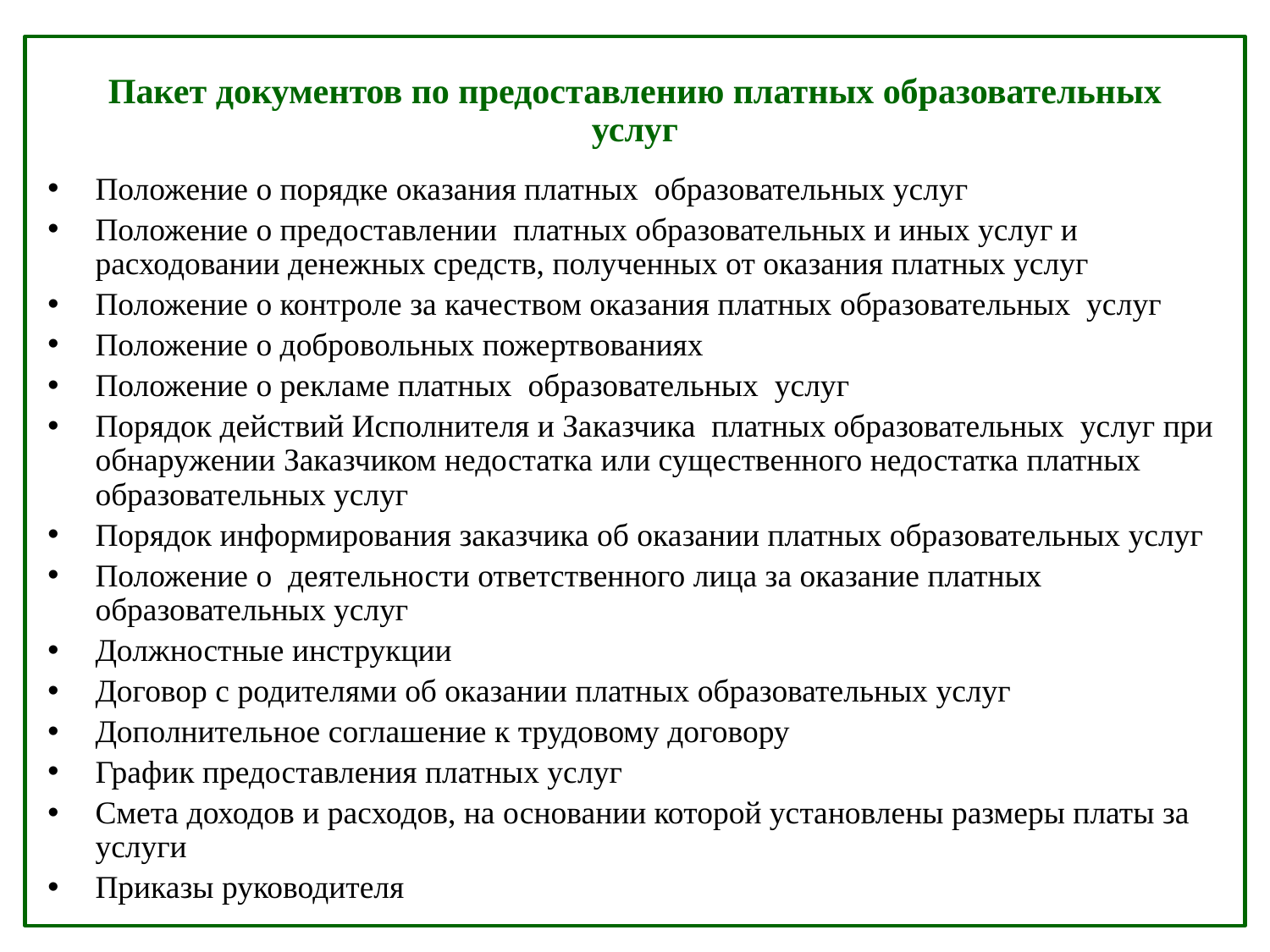

# Пакет документов по предоставлению платных образовательных услуг
Положение о порядке оказания платных  образовательных услуг
Положение о предоставлении  платных образовательных и иных услуг и расходовании денежных средств, полученных от оказания платных услуг
Положение о контроле за качеством оказания платных образовательных  услуг
Положение о добровольных пожертвованиях
Положение о рекламе платных  образовательных  услуг
Порядок действий Исполнителя и Заказчика  платных образовательных  услуг при обнаружении Заказчиком недостатка или существенного недостатка платных образовательных услуг
Порядок информирования заказчика об оказании платных образовательных услуг
Положение о  деятельности ответственного лица за оказание платных образовательных услуг
Должностные инструкции
Договор с родителями об оказании платных образовательных услуг
Дополнительное соглашение к трудовому договору
График предоставления платных услуг
Смета доходов и расходов, на основании которой установлены размеры платы за услуги
Приказы руководителя